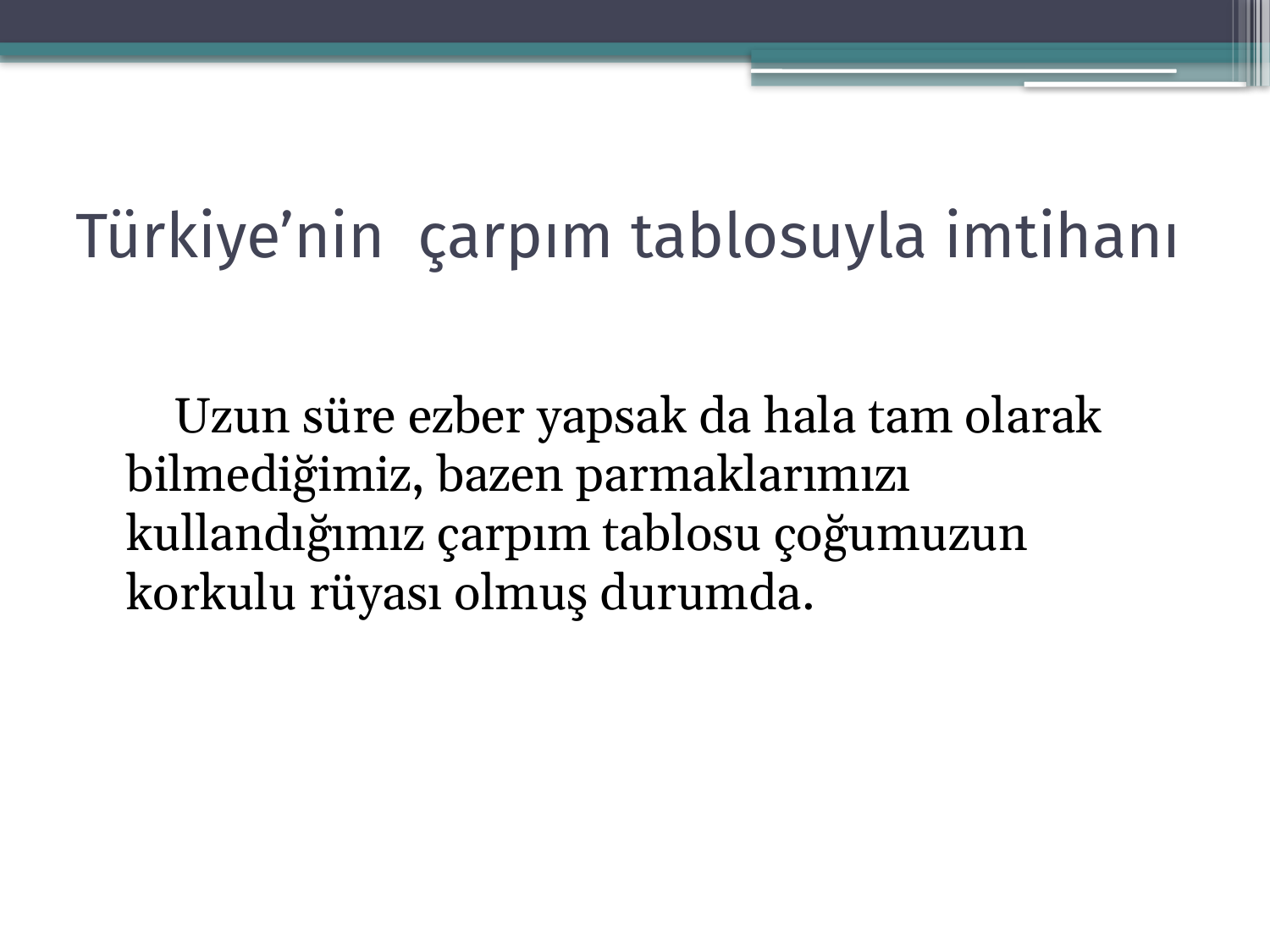

# Türkiye’nin  çarpım tablosuyla imtihanı

       Uzun süre ezber yapsak da hala tam olarak bilmediğimiz, bazen parmaklarımızı kullandığımız çarpım tablosu çoğumuzun korkulu rüyası olmuş durumda.